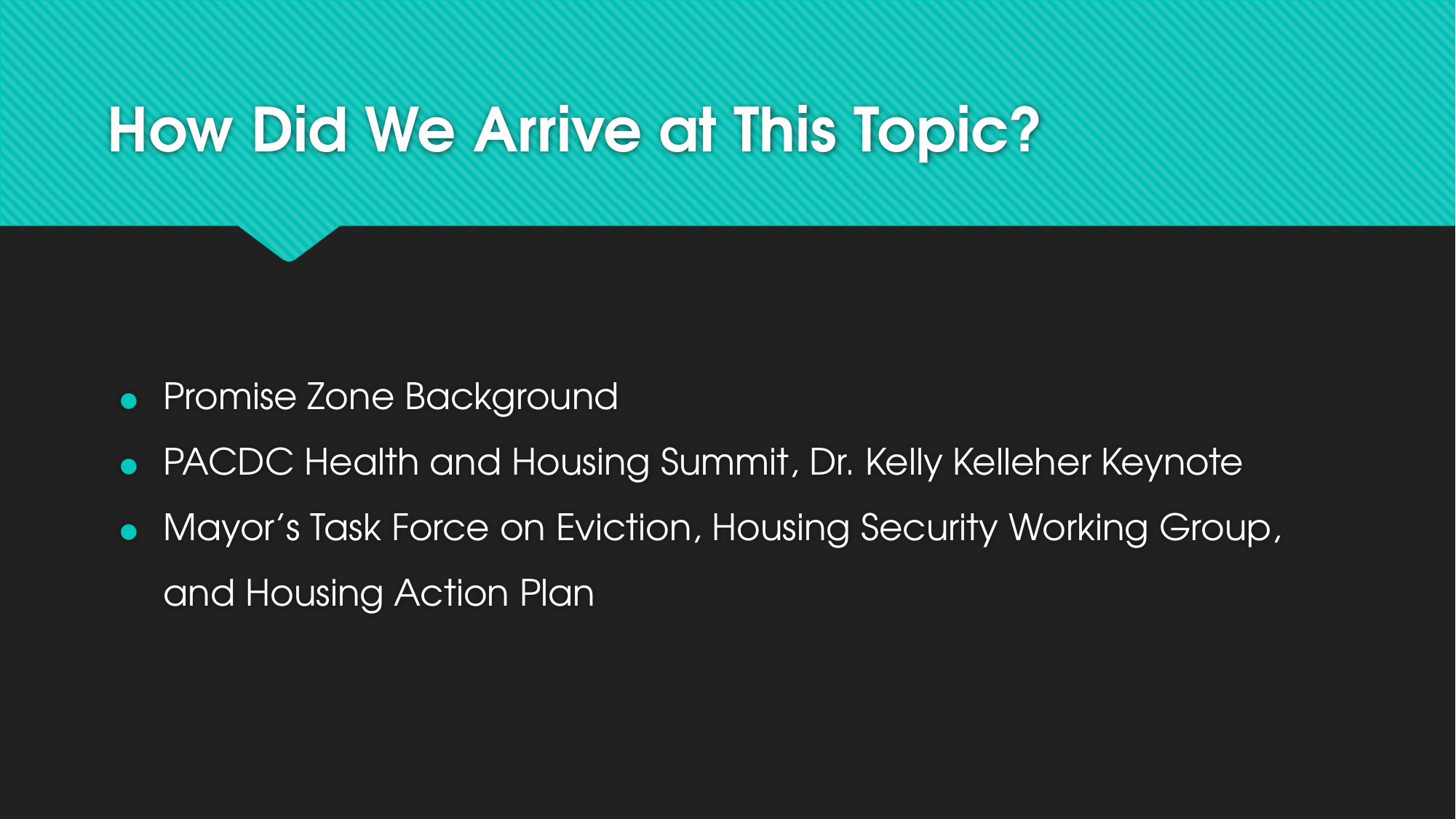

# How Did We Arrive at This Topic?
Promise Zone Background
PACDC Health and Housing Summit, Dr. Kelly Kelleher Keynote
Mayor’s Task Force on Eviction, Housing Security Working Group, and Housing Action Plan